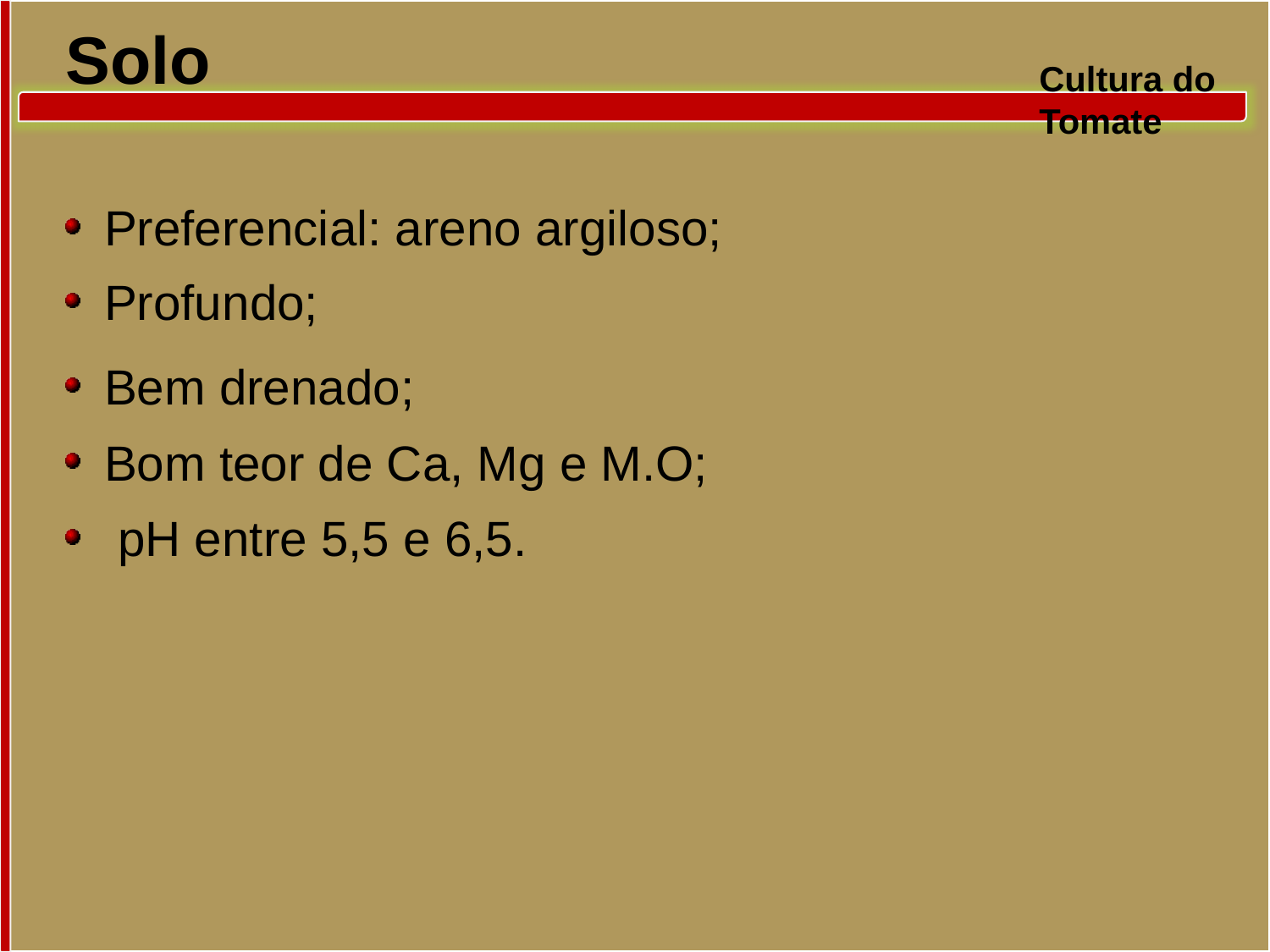

Solo
Cultura do Tomate

 Preferencial: areno argiloso;
 Profundo;
 Bem drenado;
 Bom teor de Ca, Mg e M.O;

  pH entre 5,5 e 6,5.